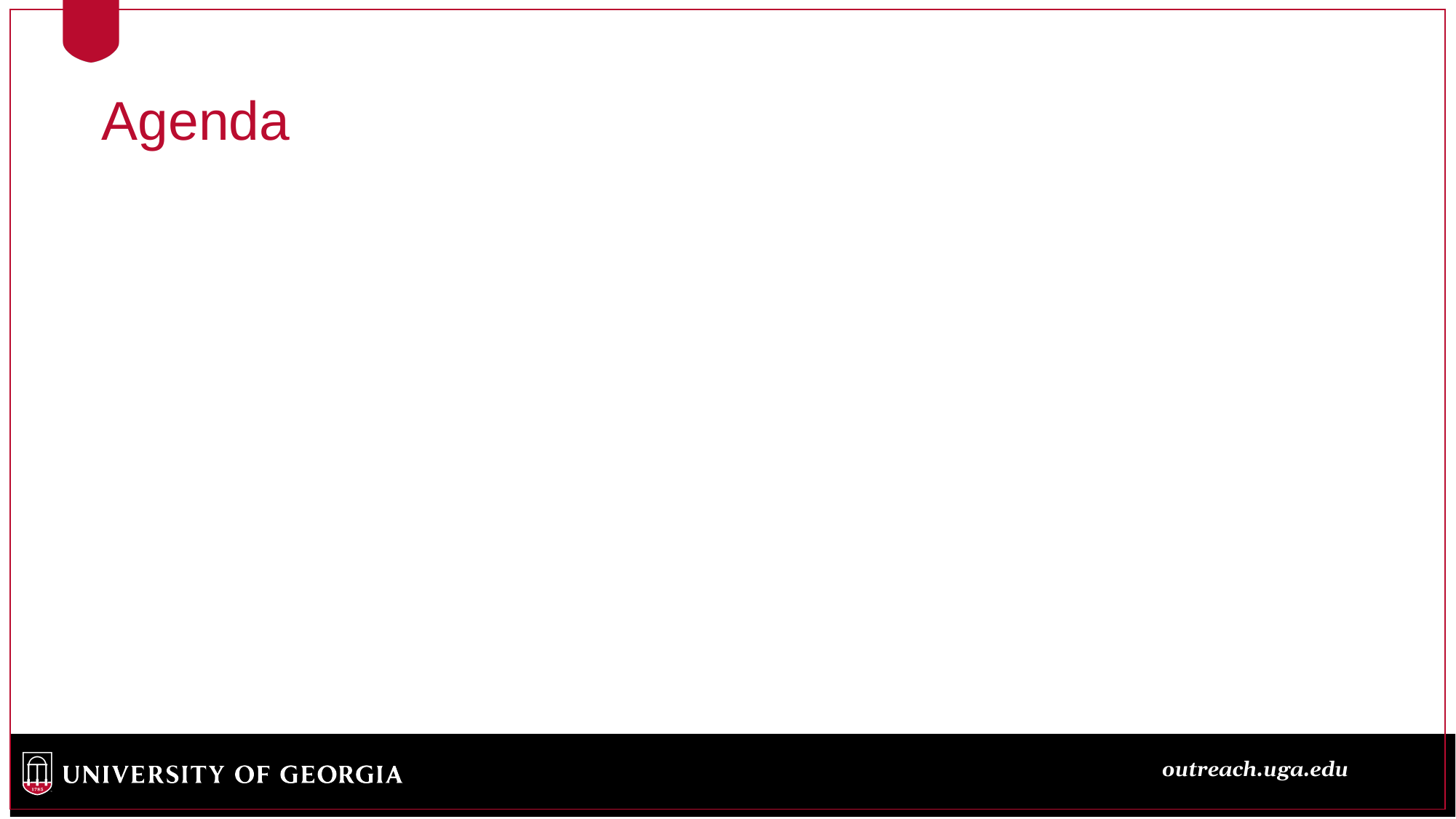

Agenda
Promotion Workshop for Public Service and Outreach
Promotions Coordinators and Interested Faculty

Thursday, March 19, 2026
10:00 a.m. (Promotions Coordinators, J.W. Fanning Building)
1:30 p.m. (Interested Faculty, Zoom)

Welcome, Guideline Changes and Promotion Calendar………………………………….…………. Matt Bishop

Guidelines for Appointment and Promotion………………………………………………….………... Danny Bivins

Organizing a Dossier for Promotion……………………………………………………………….………. Keri Hobbs

Promotion Procedures………….……………………………………………………………………..….……. Matt Bishop

outreach.uga.edu